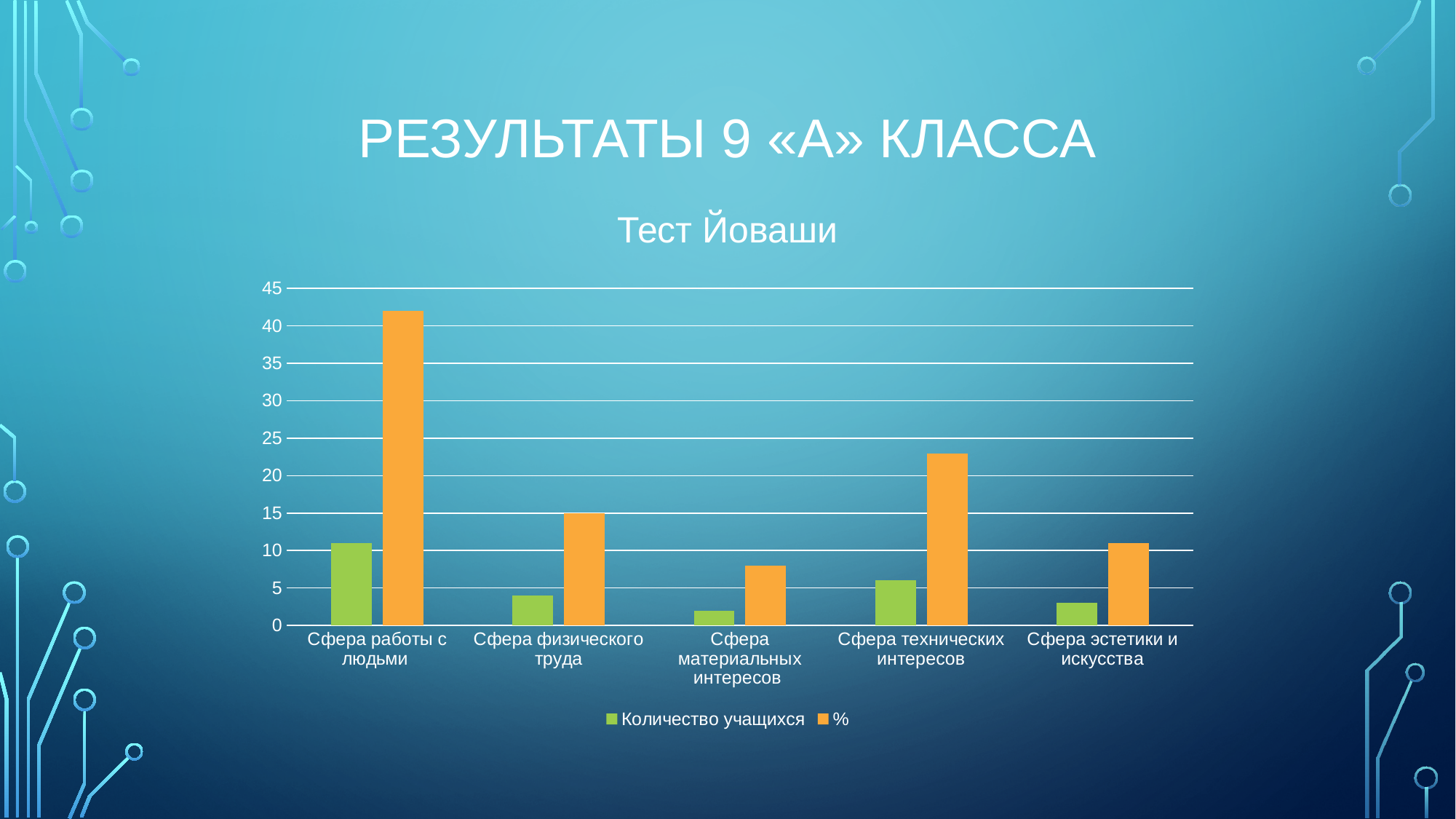

# Результаты 9 «А» класса
Тест Йоваши

### Chart

| Category | Количество учащихся | % |
|---|---|---|
| Сфера работы с людьми  | 11.0 | 42.0 |
| Сфера физического труда | 4.0 | 15.0 |
| Сфера материальных интересов  | 2.0 | 8.0 |
| Сфера технических интересов | 6.0 | 23.0 |
| Сфера эстетики и искусства | 3.0 | 11.0 |